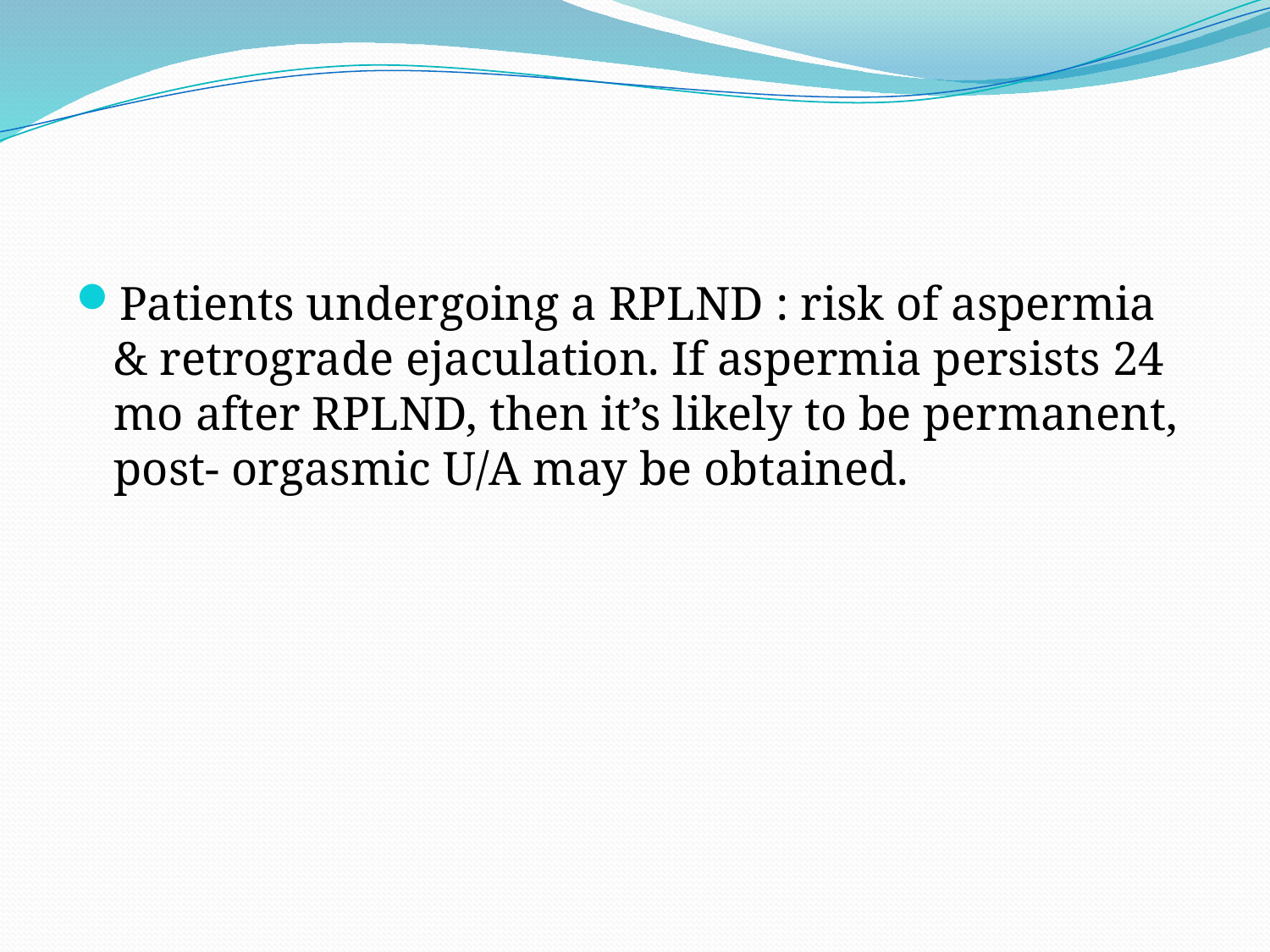

#
Patients undergoing a RPLND : risk of aspermia & retrograde ejaculation. If aspermia persists 24 mo after RPLND, then it’s likely to be permanent,  post- orgasmic U/A may be obtained.